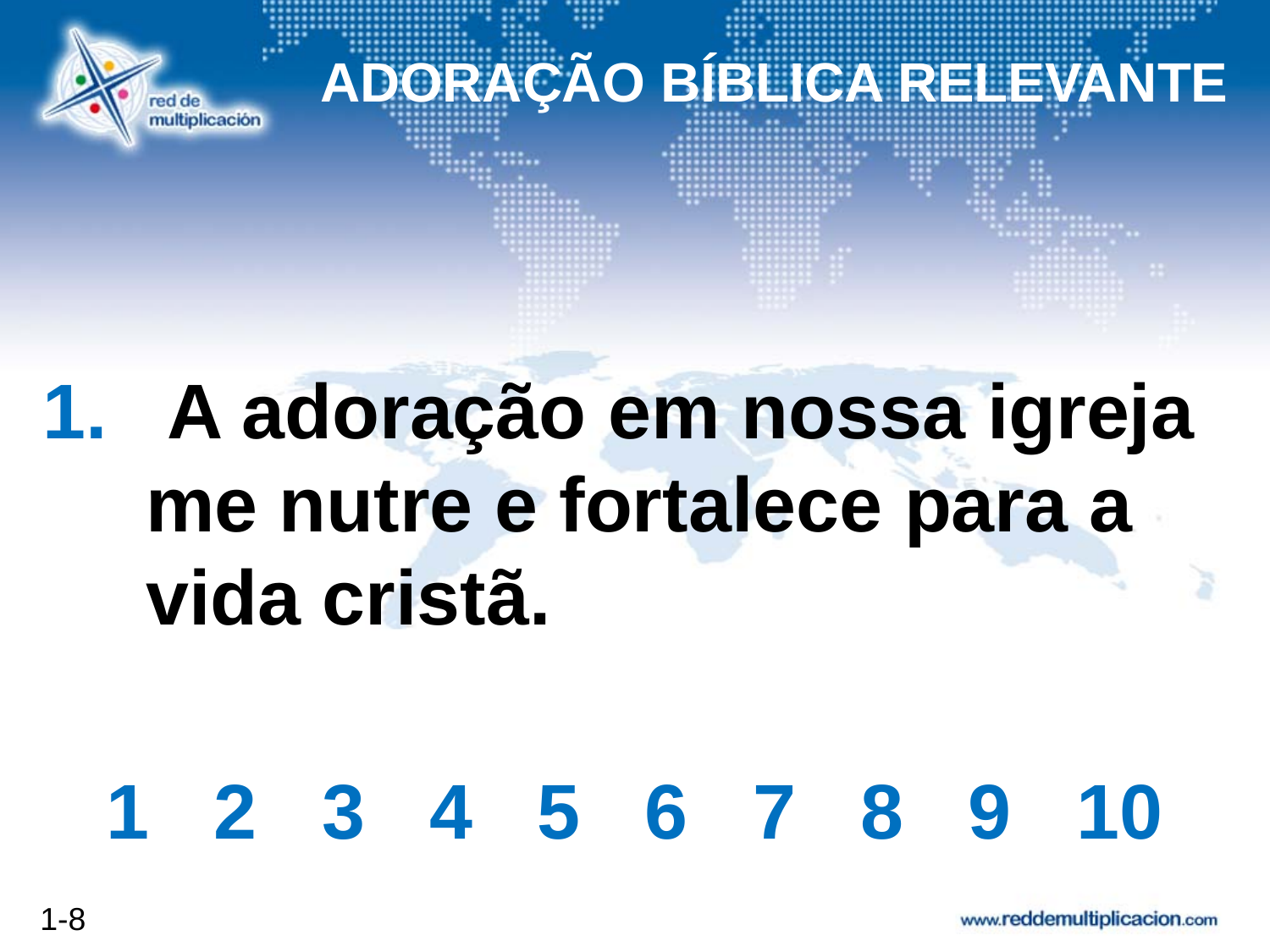

ADORAÇÃO BÍBLICA RELEVANTE
# A adoração em nossa igreja me nutre e fortalece para a vida cristã.
1   2   3   4   5   6   7   8   9   10
1-8